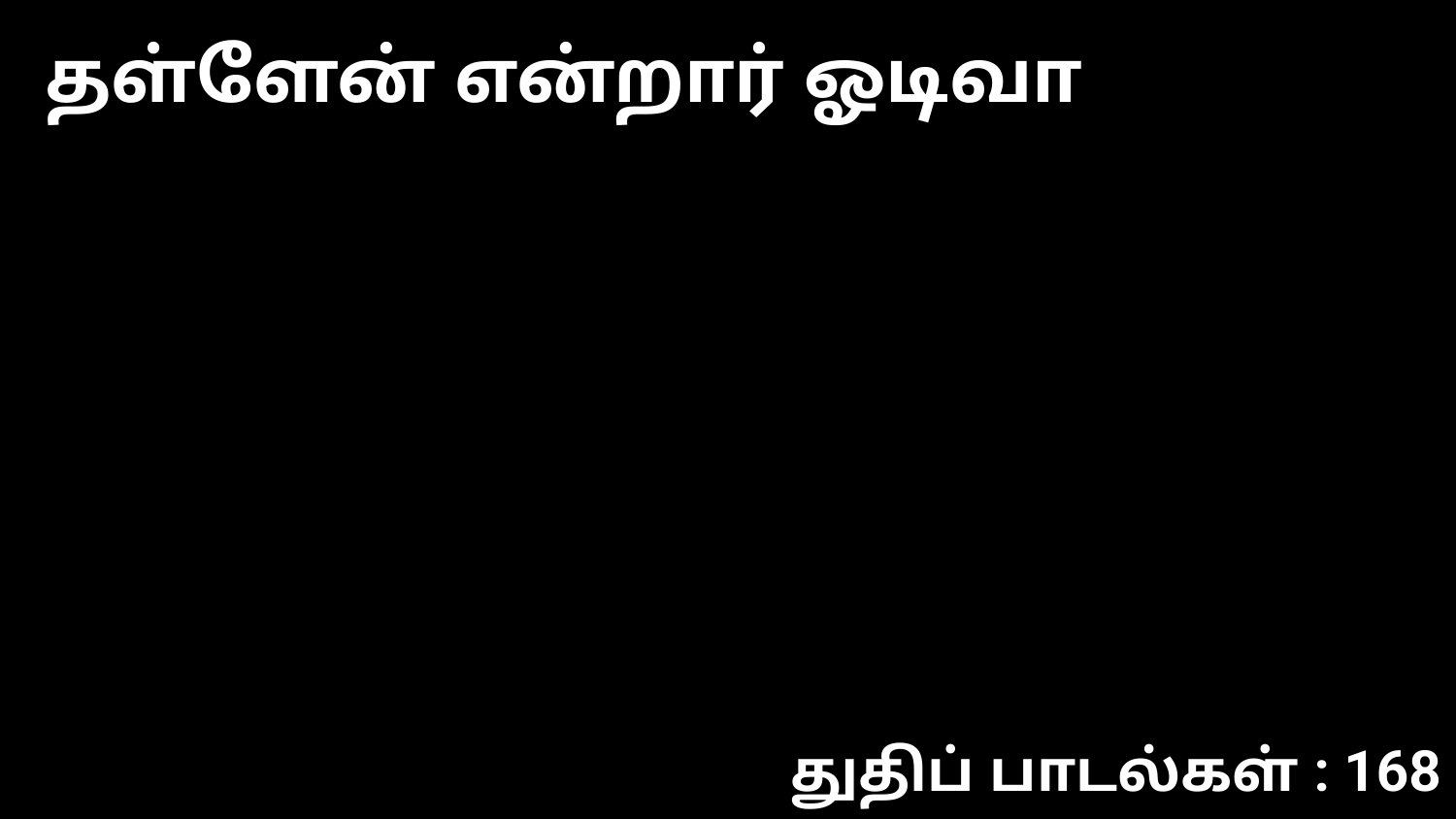

தள்ளேன் என்றார் ஓடிவா
துதிப் பாடல்கள் : 168